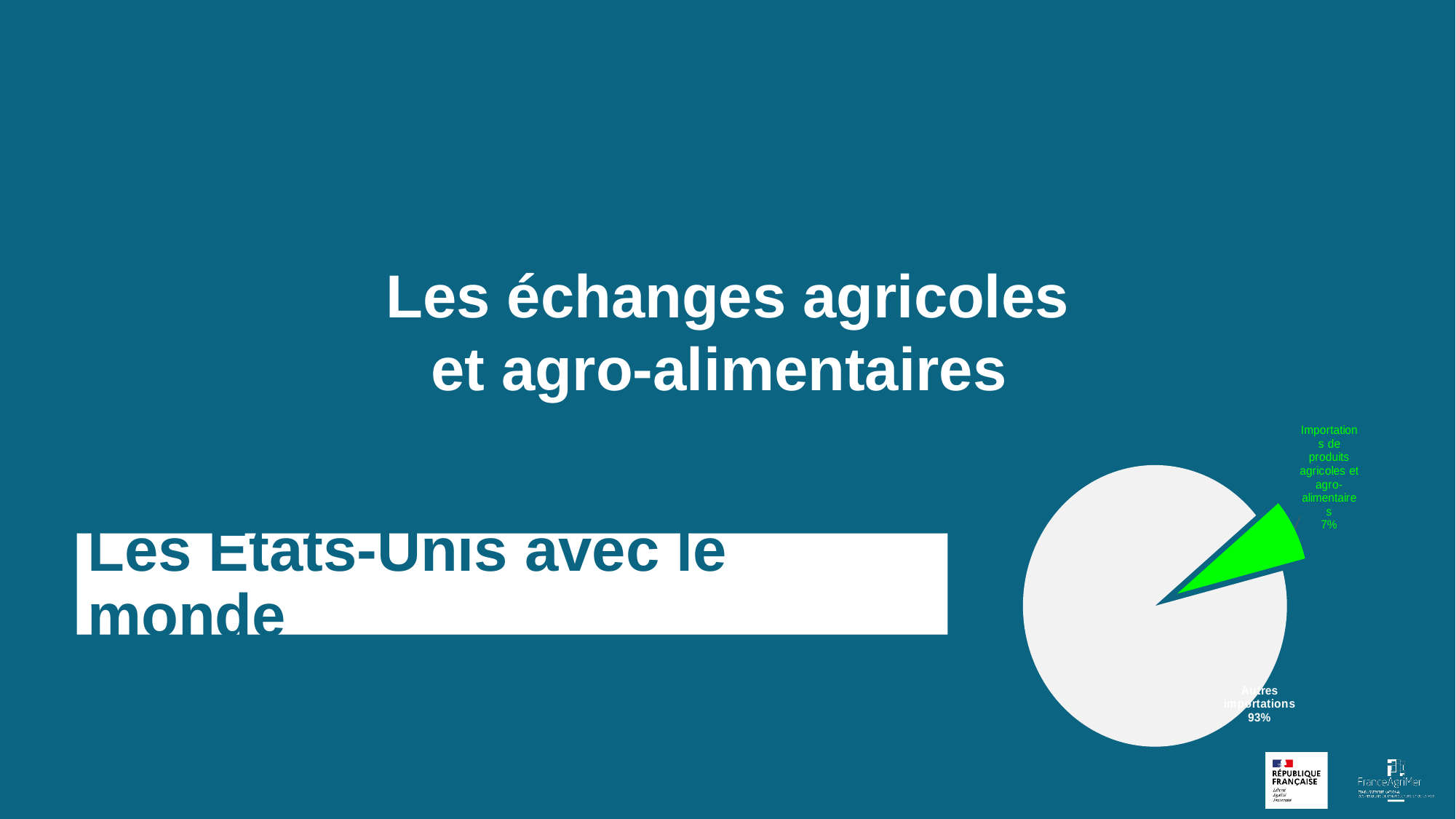

### Chart

| Category | 2024 |
|---|---|
| Produits agricoles et agro-alimentaires | 0.07092707512366302 |
| Autres | 0.929072924876337 |
Les États-Unis avec le monde